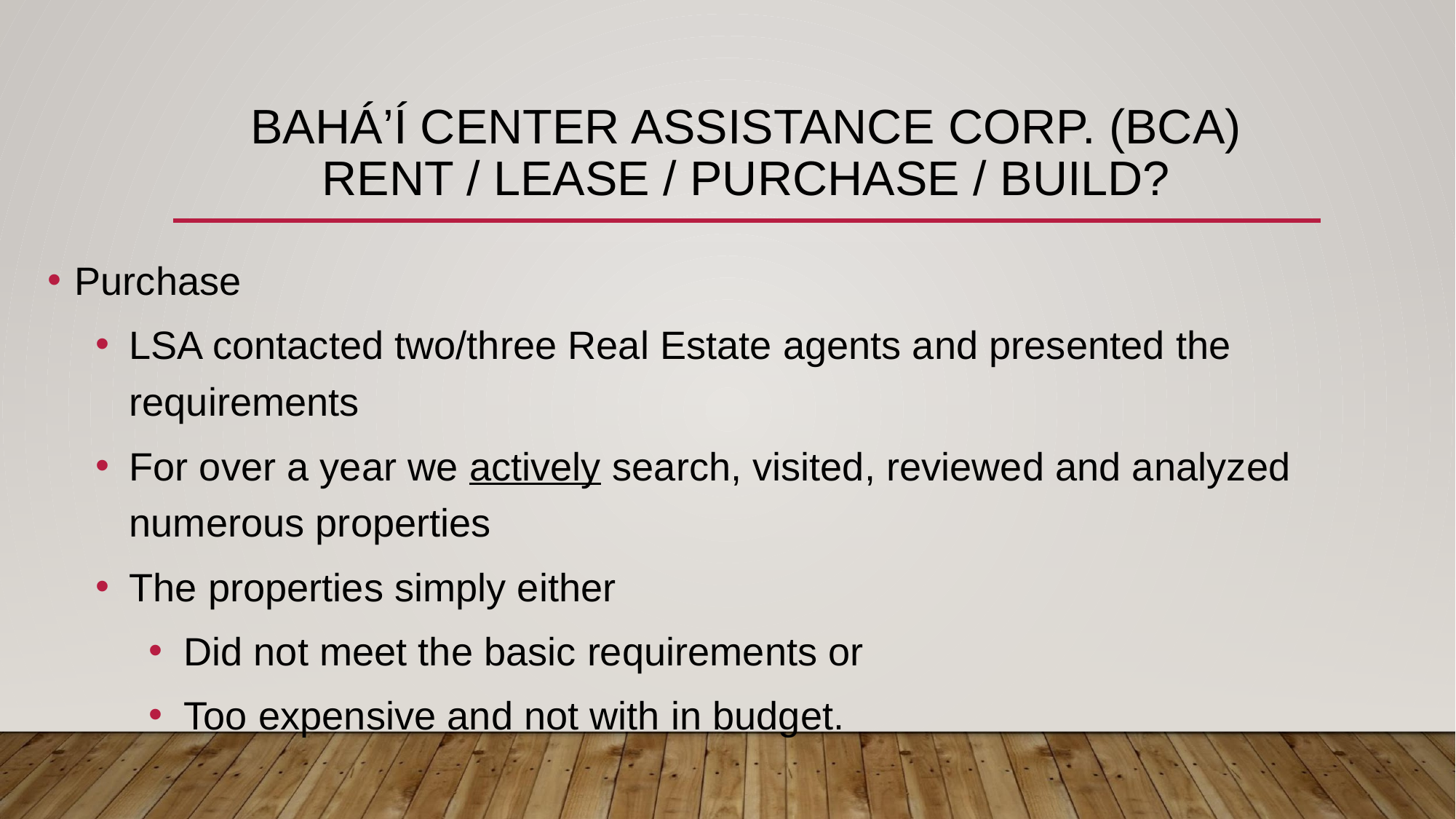

# BAHÁ’Í CENTER ASSISTANCE CORP. (BCA) RENT / LEASE / PURCHASE / BUILD?
Purchase
LSA contacted two/three Real Estate agents and presented the requirements
For over a year we actively search, visited, reviewed and analyzed numerous properties
The properties simply either
Did not meet the basic requirements or
Too expensive and not with in budget.